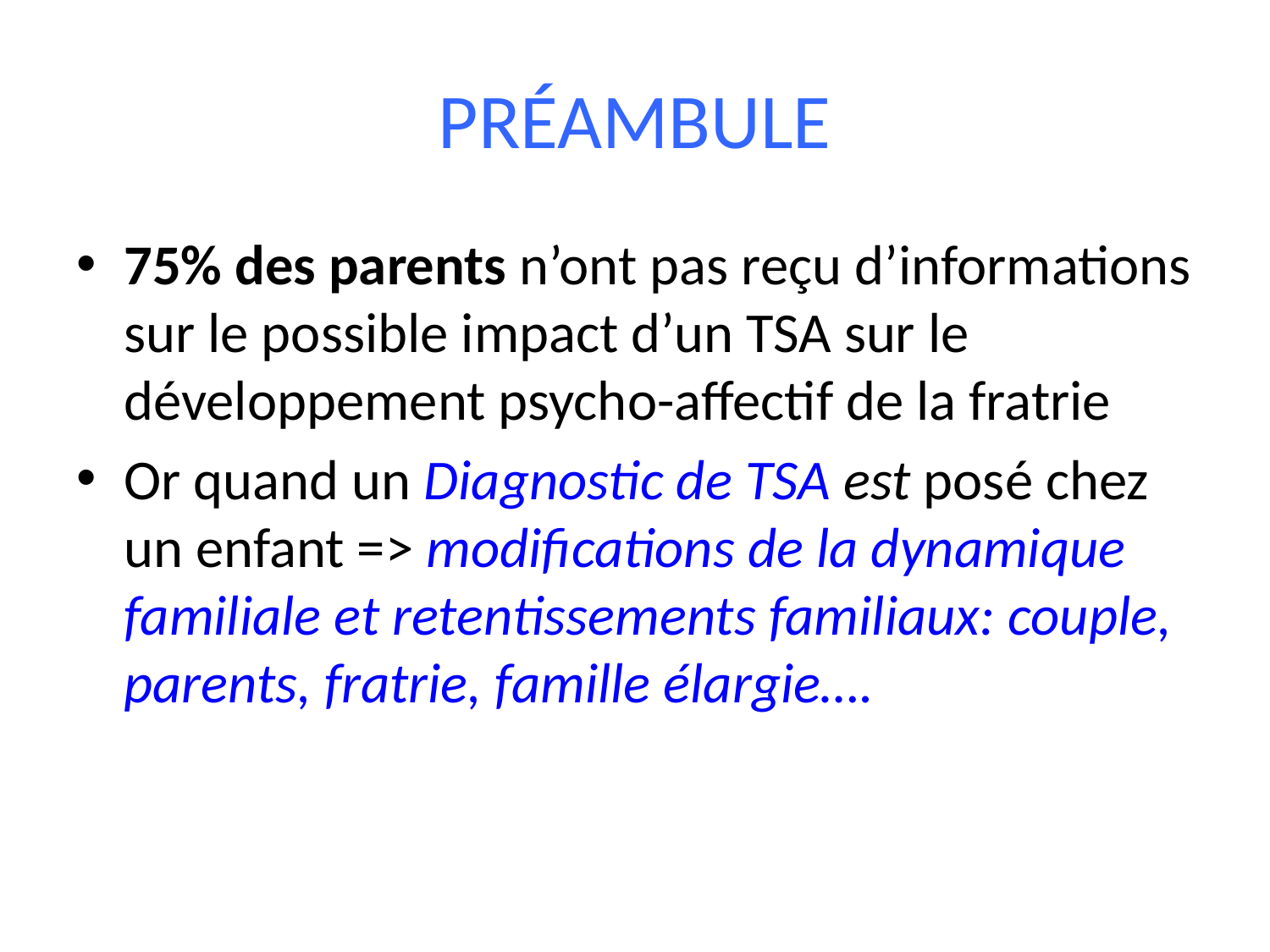

# PRÉAMBULE
75% des parents n’ont pas reçu d’informations sur le possible impact d’un TSA sur le développement psycho-affectif de la fratrie
Or quand un Diagnostic de TSA est posé chez un enfant => modifications de la dynamique familiale et retentissements familiaux: couple, parents, fratrie, famille élargie….